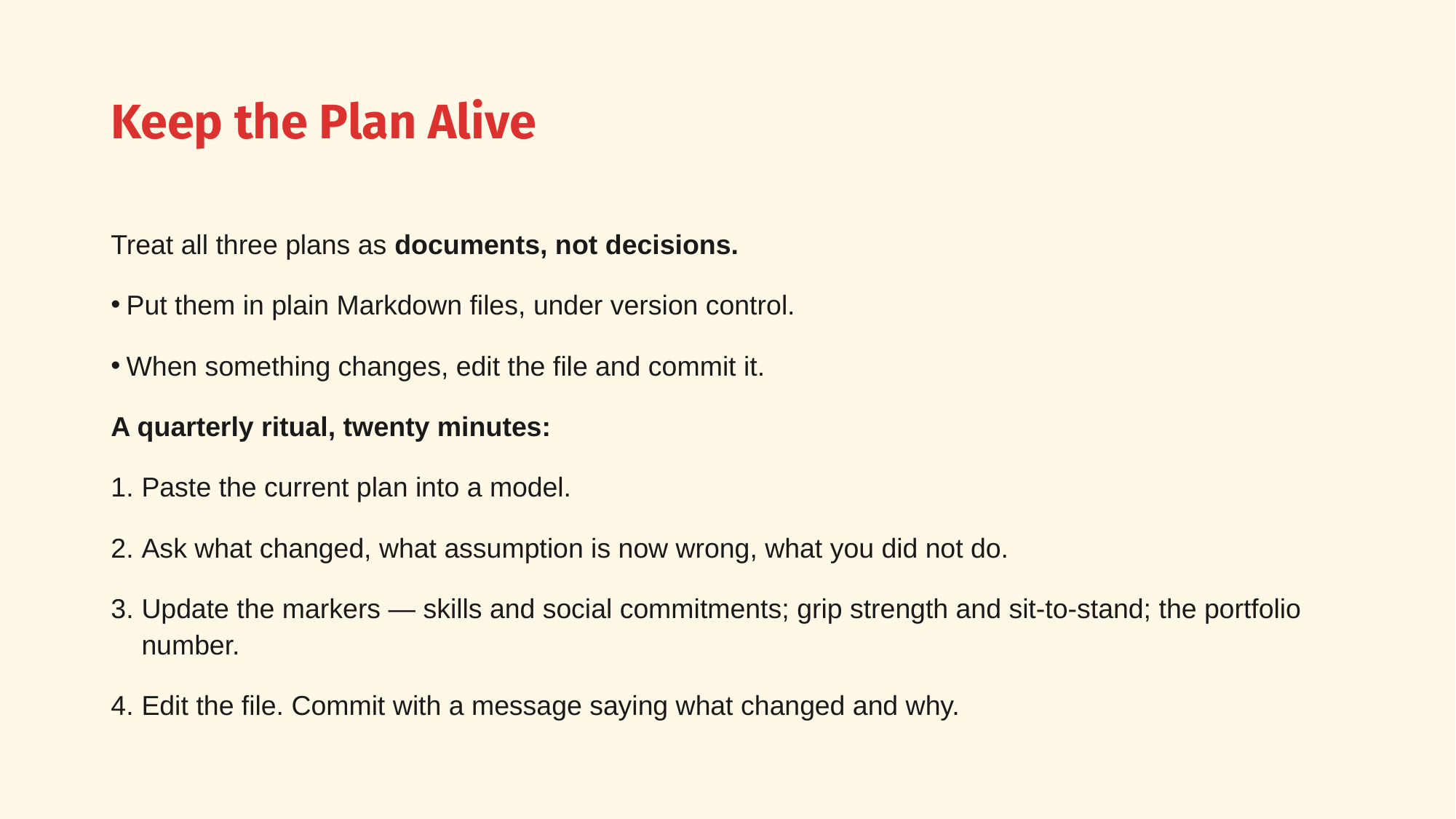

# Keep the Plan Alive
Treat all three plans as documents, not decisions.
Put them in plain Markdown files, under version control.
When something changes, edit the file and commit it.
A quarterly ritual, twenty minutes:
Paste the current plan into a model.
Ask what changed, what assumption is now wrong, what you did not do.
Update the markers — skills and social commitments; grip strength and sit-to-stand; the portfolio number.
Edit the file. Commit with a message saying what changed and why.